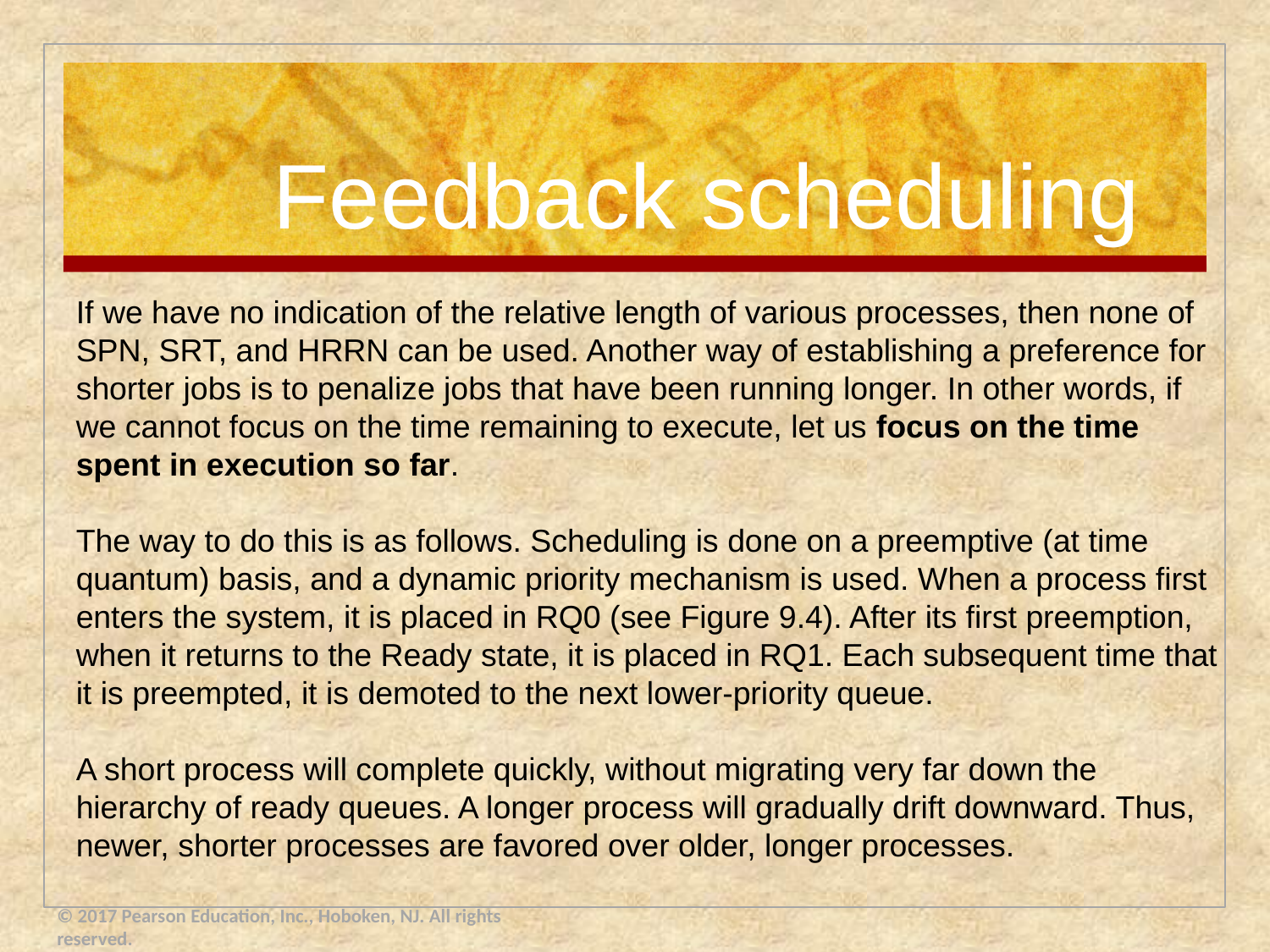

# Feedback scheduling
If we have no indication of the relative length of various processes, then none of SPN, SRT, and HRRN can be used. Another way of establishing a preference for shorter jobs is to penalize jobs that have been running longer. In other words, if we cannot focus on the time remaining to execute, let us focus on the time spent in execution so far.

The way to do this is as follows. Scheduling is done on a preemptive (at time
quantum) basis, and a dynamic priority mechanism is used. When a process first
enters the system, it is placed in RQ0 (see Figure 9.4). After its first preemption,
when it returns to the Ready state, it is placed in RQ1. Each subsequent time that
it is preempted, it is demoted to the next lower-priority queue.

A short process will complete quickly, without migrating very far down the hierarchy of ready queues. A longer process will gradually drift downward. Thus, newer, shorter processes are favored over older, longer processes.
© 2017 Pearson Education, Inc., Hoboken, NJ. All rights reserved.